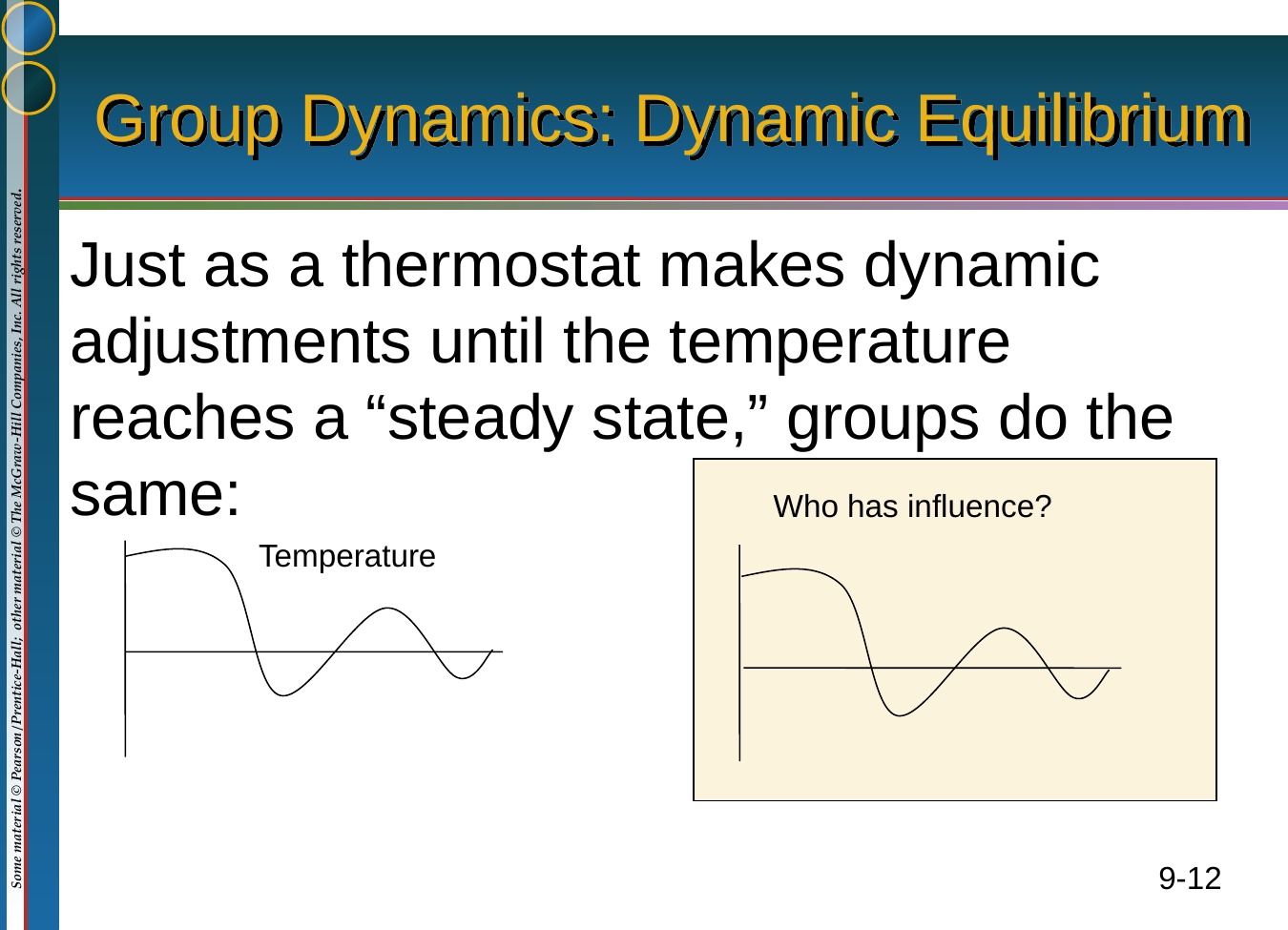

# Group Dynamics: Dynamic Equilibrium
Just as a thermostat makes dynamic adjustments until the temperature reaches a “steady state,” groups do the same:

Who has influence?
Temperature